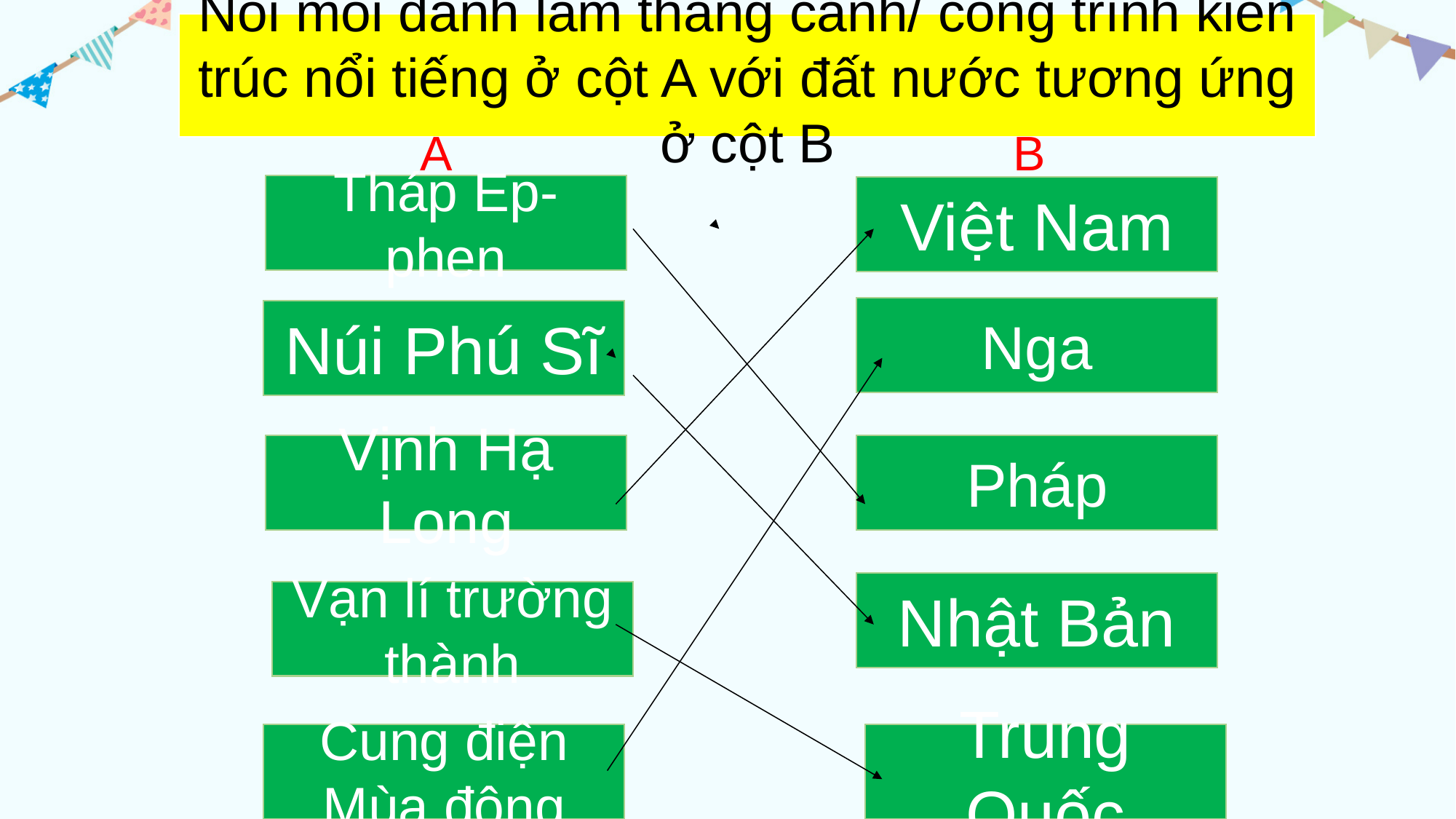

Nối mỗi danh lam thắng cảnh/ công trình kiến trúc nổi tiếng ở cột A với đất nước tương ứng ở cột B
A
B
Tháp Ep-phen
Việt Nam

Nga
Núi Phú Sĩ

Vịnh Hạ Long
Pháp
Nhật Bản
Vạn lí trường thành

Cung điện Mùa đông
Trung Quốc